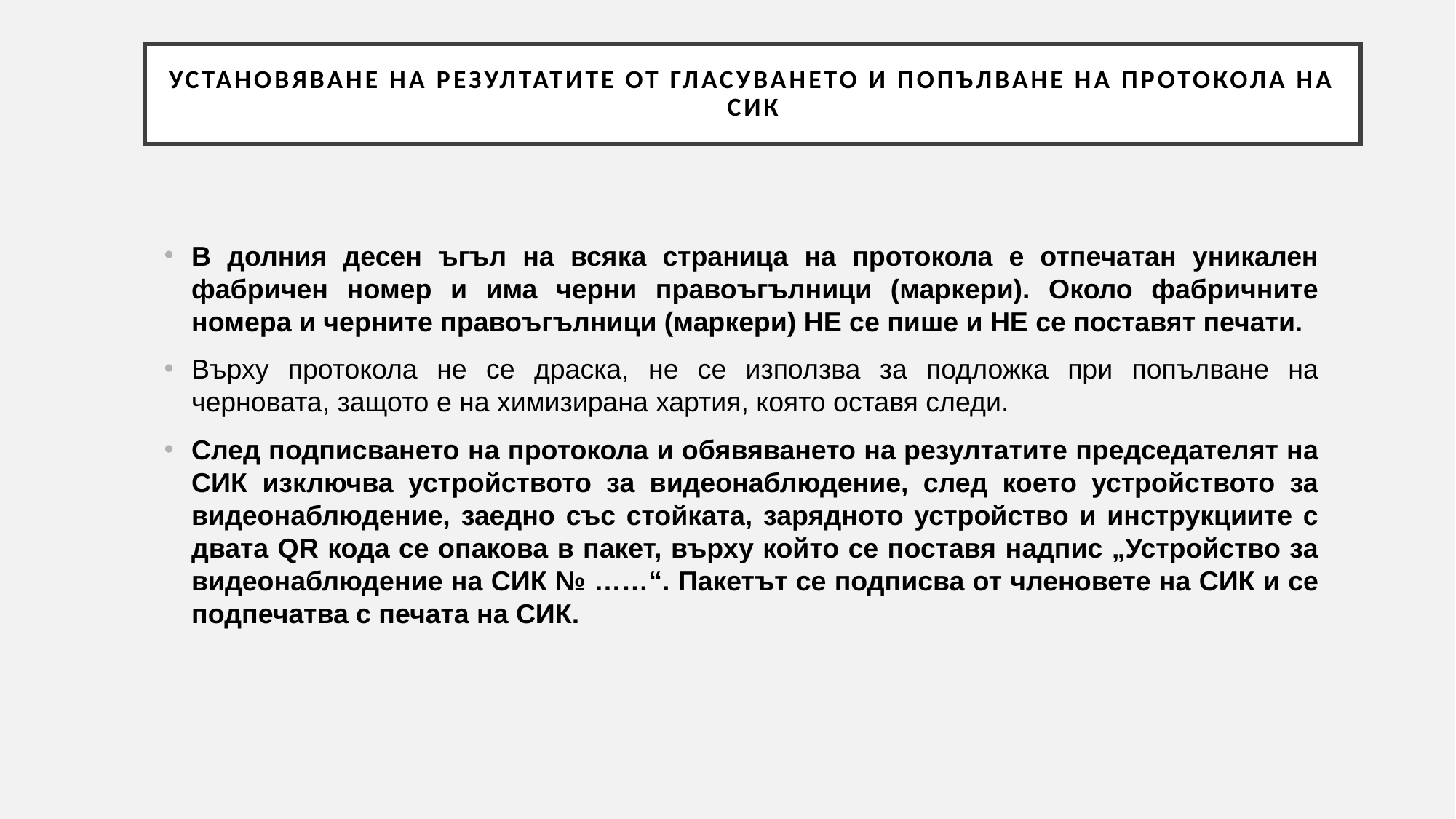

# УСТАНОВЯВАНЕ НА РЕЗУЛТАТИТЕ ОТ ГЛАСУВАНЕТО И ПОПЪЛВАНЕ НА ПРОТОКОЛА НА СИК
В долния десен ъгъл на всяка страница на протокола е отпечатан уникален фабричен номер и има черни правоъгълници (маркери). Около фабричните номера и черните правоъгълници (маркери) НЕ се пише и НЕ се поставят печати.
Върху протокола не се драска, не се използва за подложка при попълване на черновата, защото е на химизирана хартия, която оставя следи.
След подписването на протокола и обявяването на резултатите председателят на СИК изключва устройството за видеонаблюдение, след което устройството за видеонаблюдение, заедно със стойката, зарядното устройство и инструкциите с двата QR кода се опакова в пакет, върху който се поставя надпис „Устройство за видеонаблюдение на СИК № ……“. Пакетът се подписва от членовете на СИК и се подпечатва с печата на СИК.